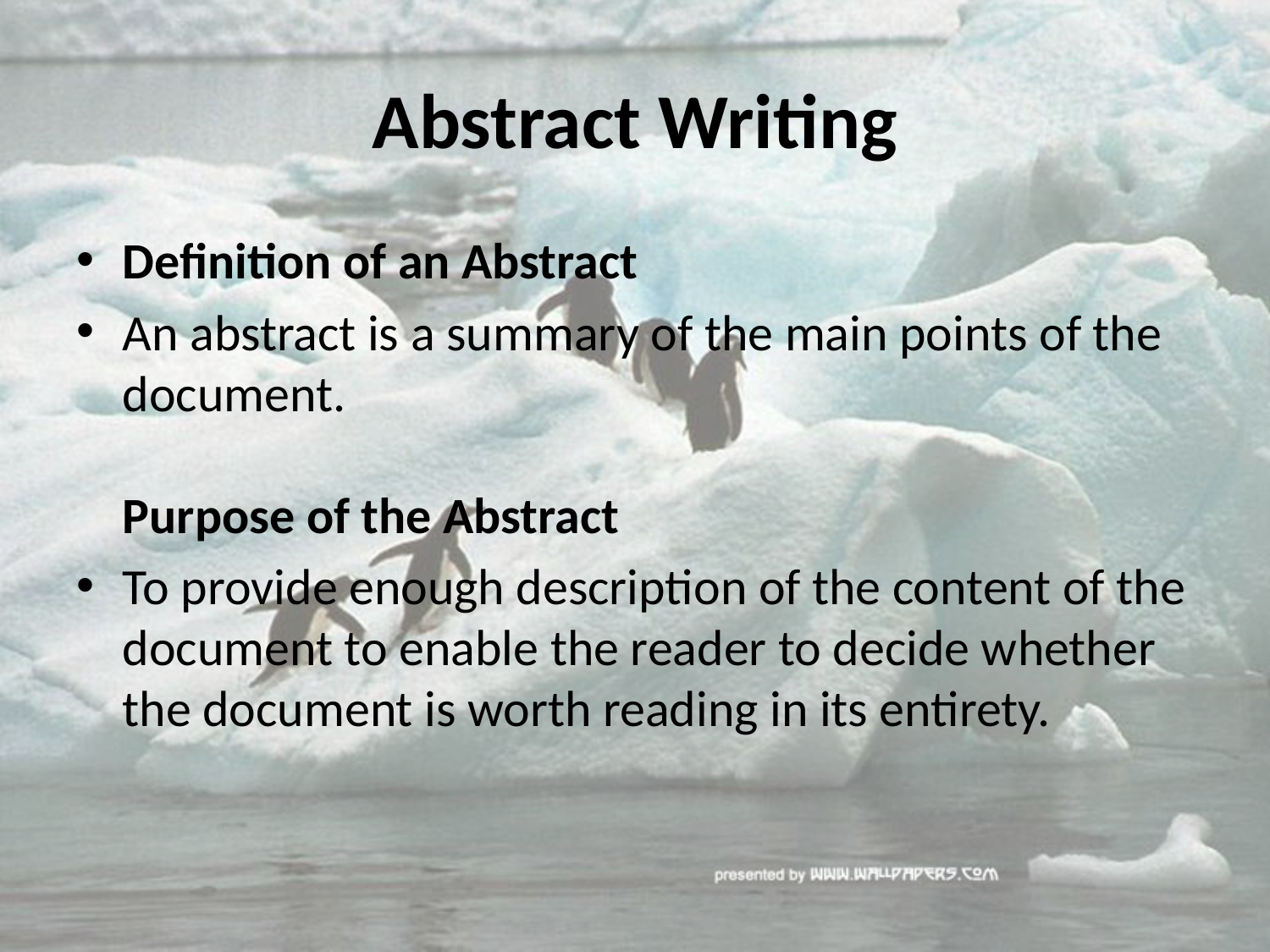

# Abstract Writing
Definition of an Abstract
An abstract is a summary of the main points of the document.
Purpose of the Abstract
To provide enough description of the content of the document to enable the reader to decide whether the document is worth reading in its entirety.